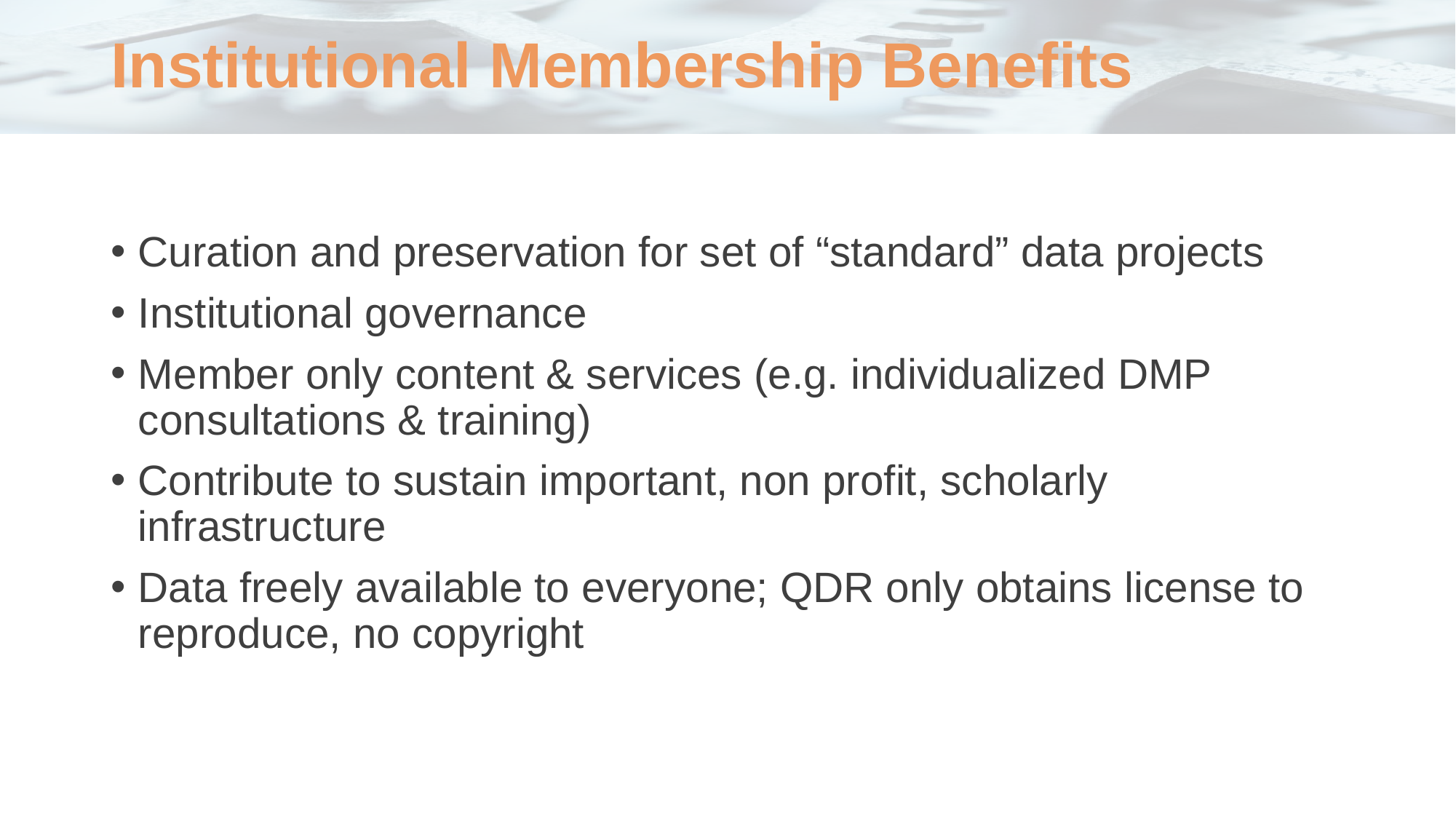

# Institutional Membership Benefits
Curation and preservation for set of “standard” data projects
Institutional governance
Member only content & services (e.g. individualized DMP consultations & training)
Contribute to sustain important, non profit, scholarly infrastructure
Data freely available to everyone; QDR only obtains license to reproduce, no copyright